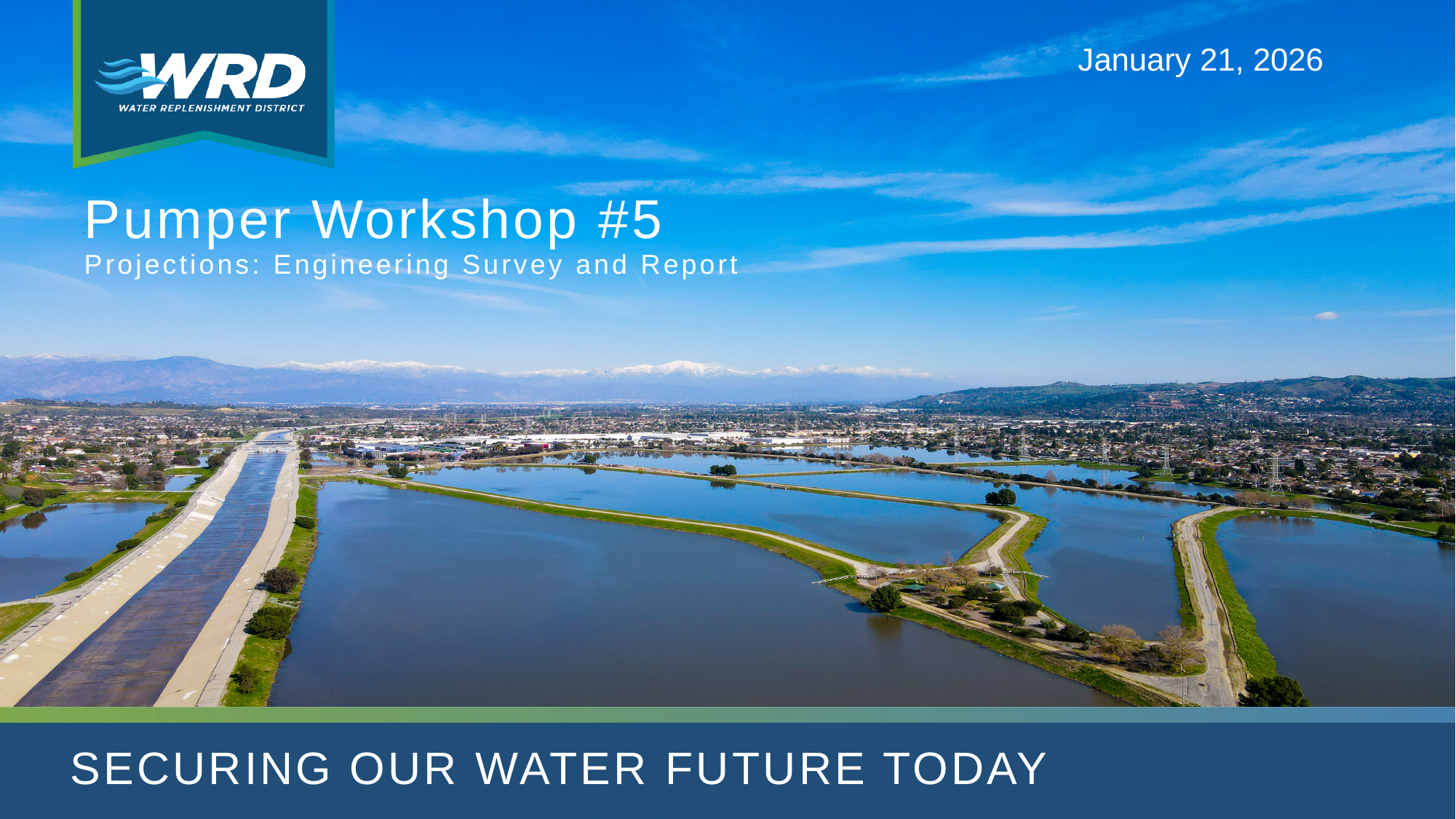

January 21, 2026
Pumper Workshop #5
Projections: Engineering Survey and Report